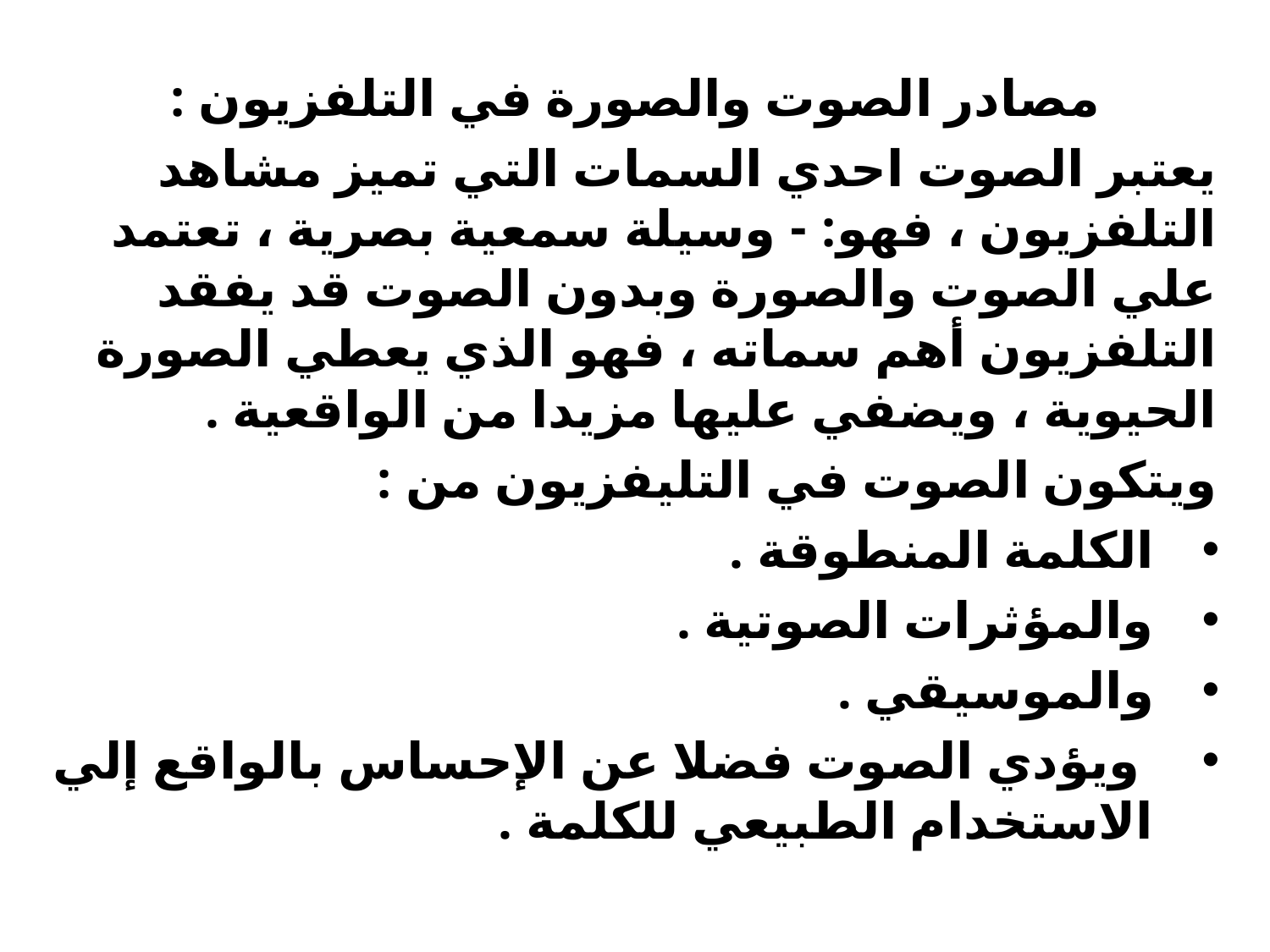

مصادر الصوت والصورة في التلفزيون :
يعتبر الصوت احدي السمات التي تميز مشاهد التلفزيون ، فهو: - وسيلة سمعية بصرية ، تعتمد علي الصوت والصورة وبدون الصوت قد يفقد التلفزيون أهم سماته ، فهو الذي يعطي الصورة الحيوية ، ويضفي عليها مزيدا من الواقعية .
ويتكون الصوت في التليفزيون من :
الكلمة المنطوقة .
والمؤثرات الصوتية .
والموسيقي .
 ويؤدي الصوت فضلا عن الإحساس بالواقع إلي الاستخدام الطبيعي للكلمة .